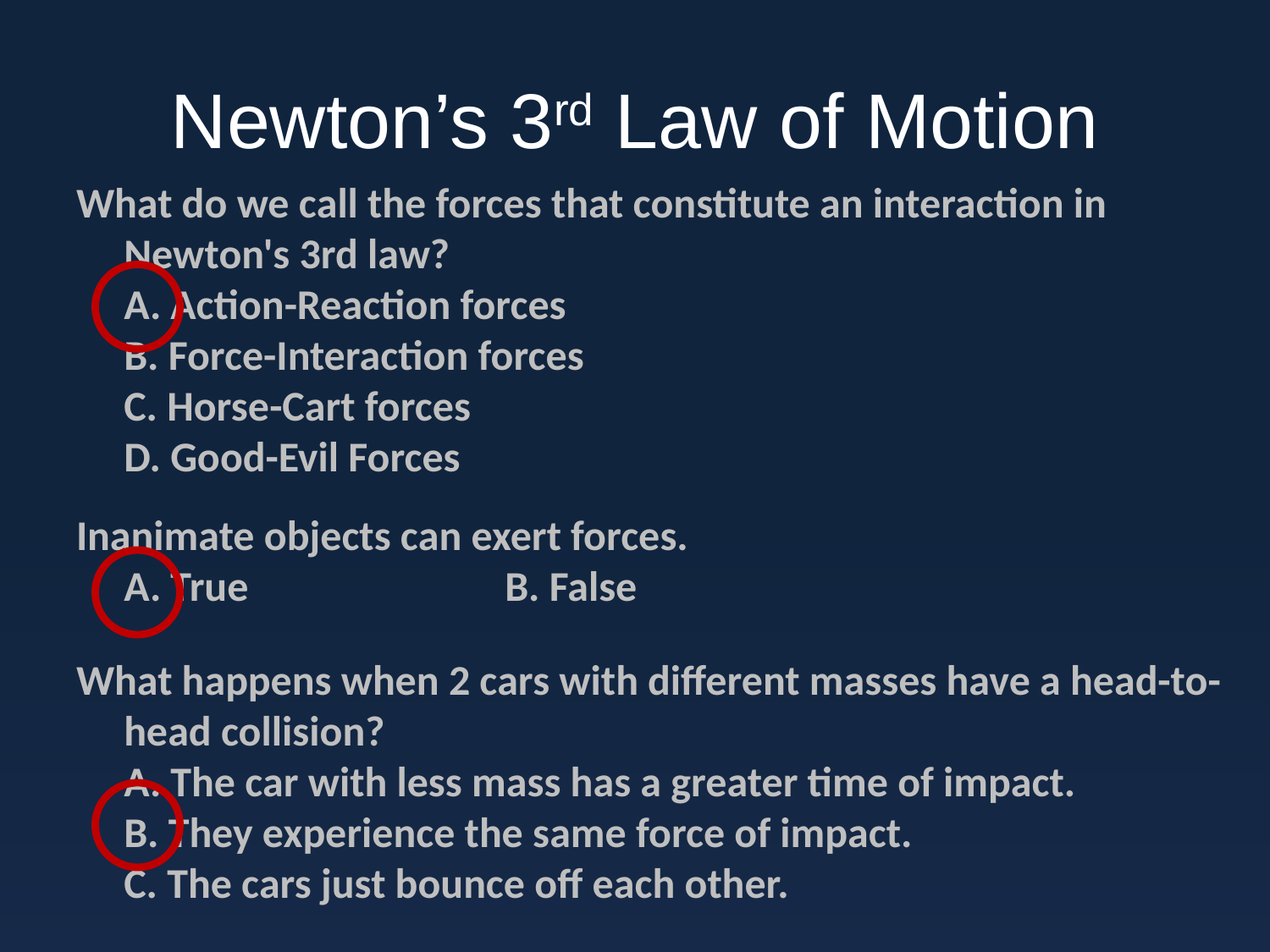

# Newton’s 3rd Law of Motion
What do we call the forces that constitute an interaction in Newton's 3rd law?
A. Action-Reaction forces
B. Force-Interaction forces
C. Horse-Cart forces
D. Good-Evil Forces

Inanimate objects can exert forces.
A. True			B. False

What happens when 2 cars with different masses have a head-to-head collision?
A. The car with less mass has a greater time of impact.
B. They experience the same force of impact.
C. The cars just bounce off each other.